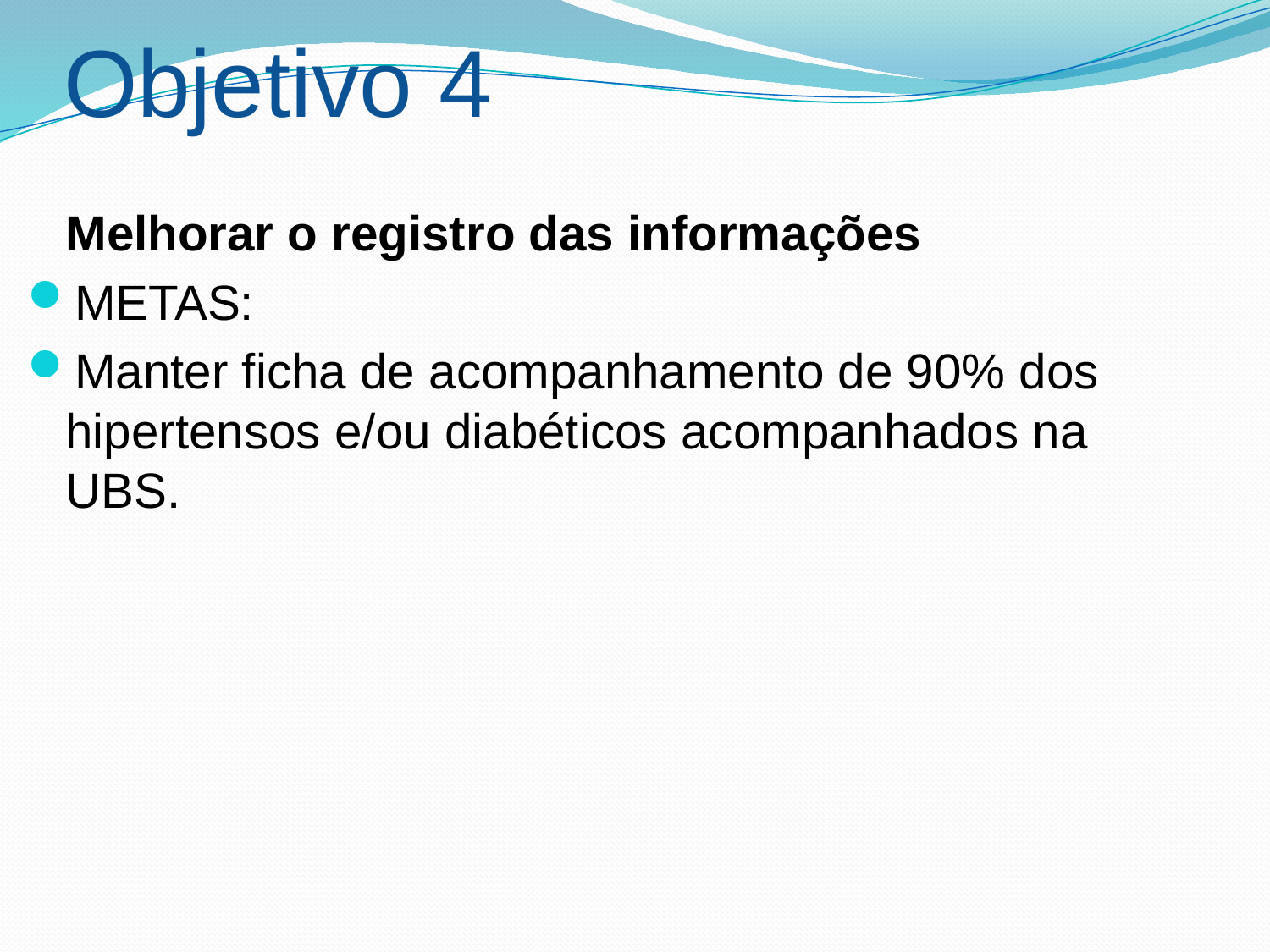

Objetivo 4
	Melhorar o registro das informações
METAS:
Manter ficha de acompanhamento de 90% dos hipertensos e/ou diabéticos acompanhados na UBS.